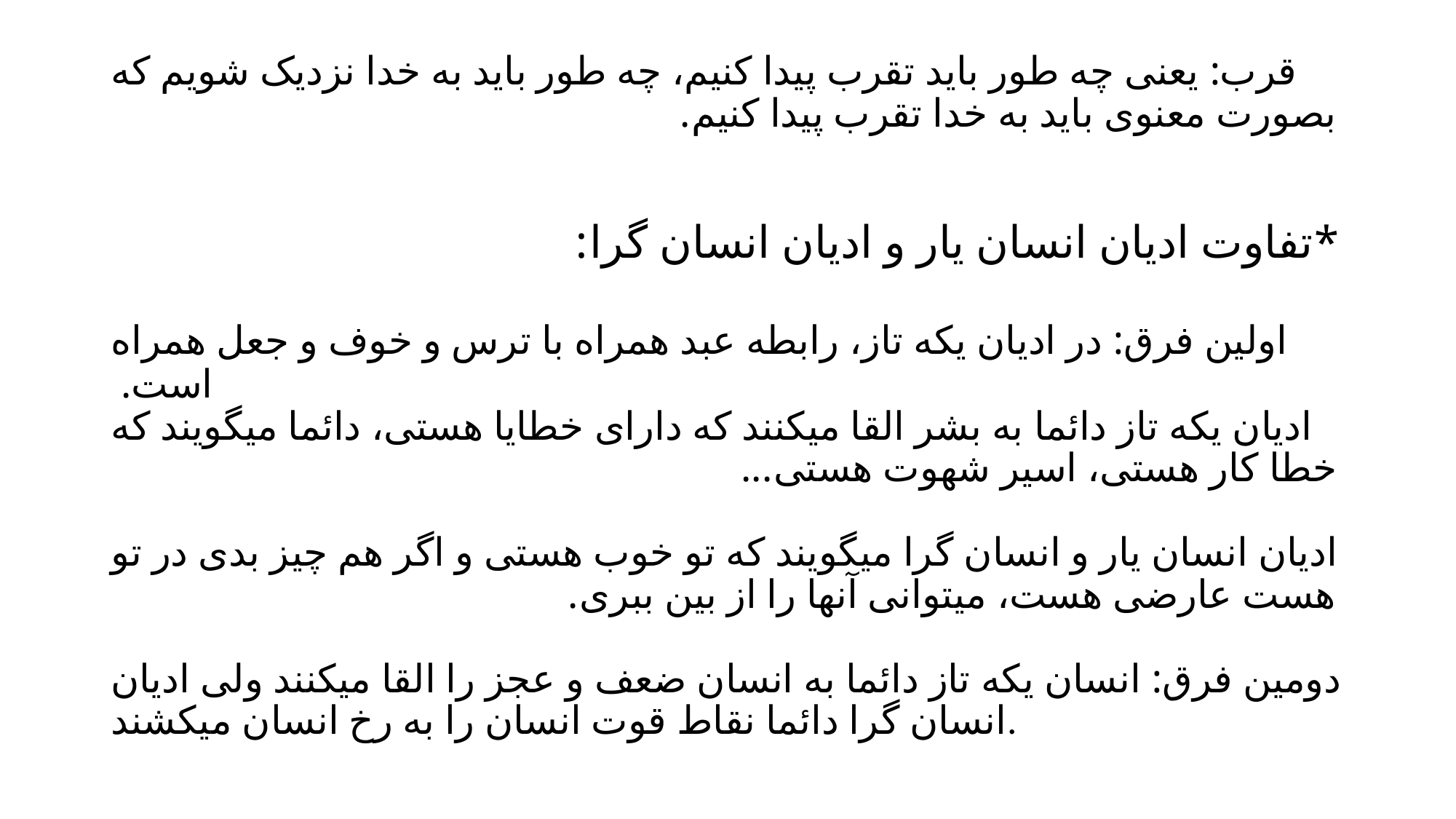

# قرب: یعنی چه طور باید تقرب پیدا کنیم، چه طور باید به خدا نزدیک شویم که بصورت معنوی باید به خدا تقرب پیدا کنیم. *تفاوت ادیان انسان یار و ادیان انسان گرا: اولین فرق: در ادیان یکه تاز، رابطه عبد همراه با ترس و خوف و جعل همراه است. ادیان یکه تاز دائما به بشر القا میکنند که دارای خطایا هستی، دائما میگویند که خطا کار هستی، اسیر شهوت هستی... ادیان انسان یار و انسان گرا میگویند که تو خوب هستی و اگر هم چیز بدی در تو هست عارضی هست، میتوانی آنها را از بین ببری. دومین فرق: انسان یکه تاز دائما به انسان ضعف و عجز را القا میکنند ولی ادیان انسان گرا دائما نقاط قوت انسان را به رخ انسان میکشند.